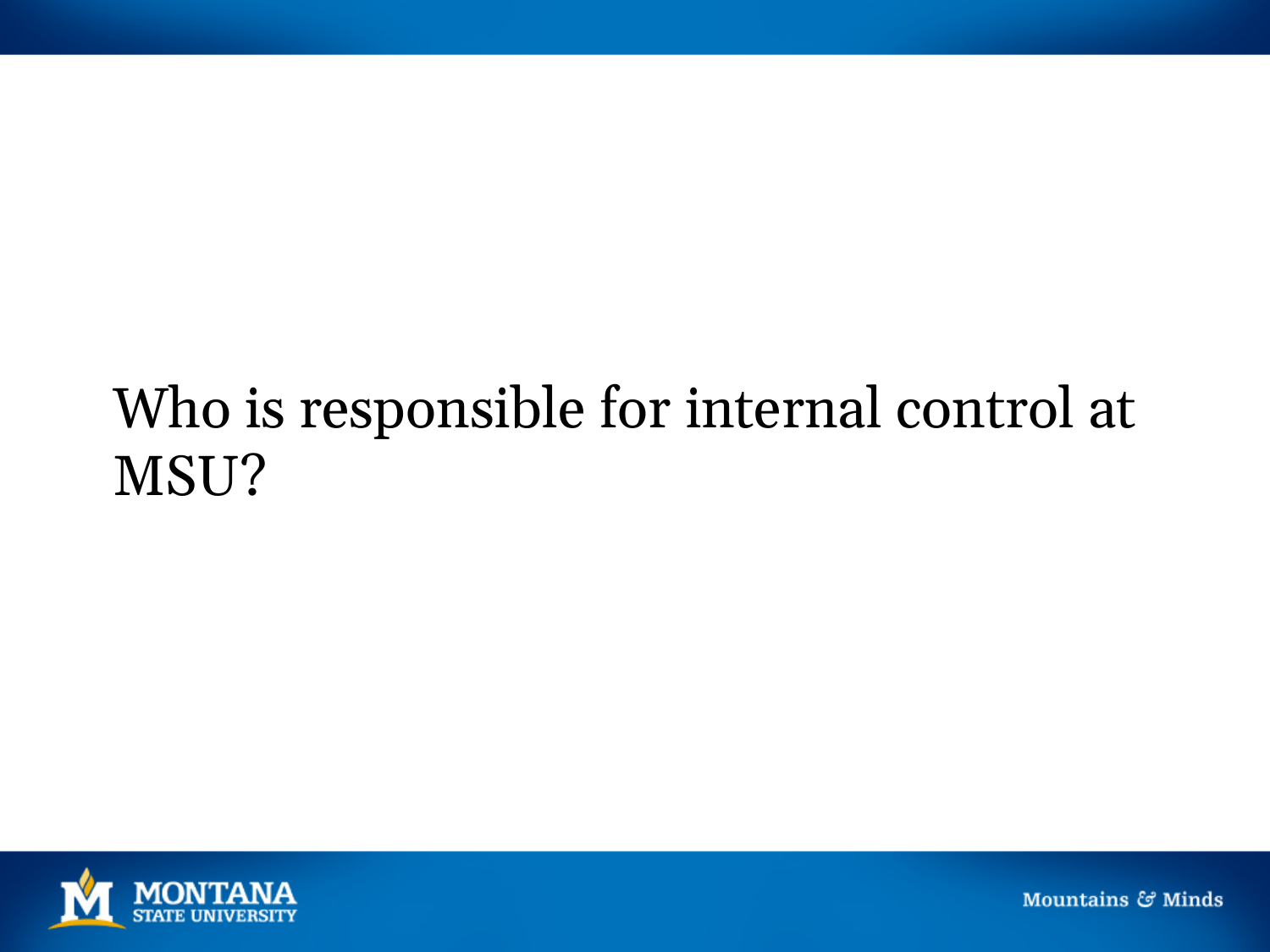

Who is responsible for internal control at MSU?